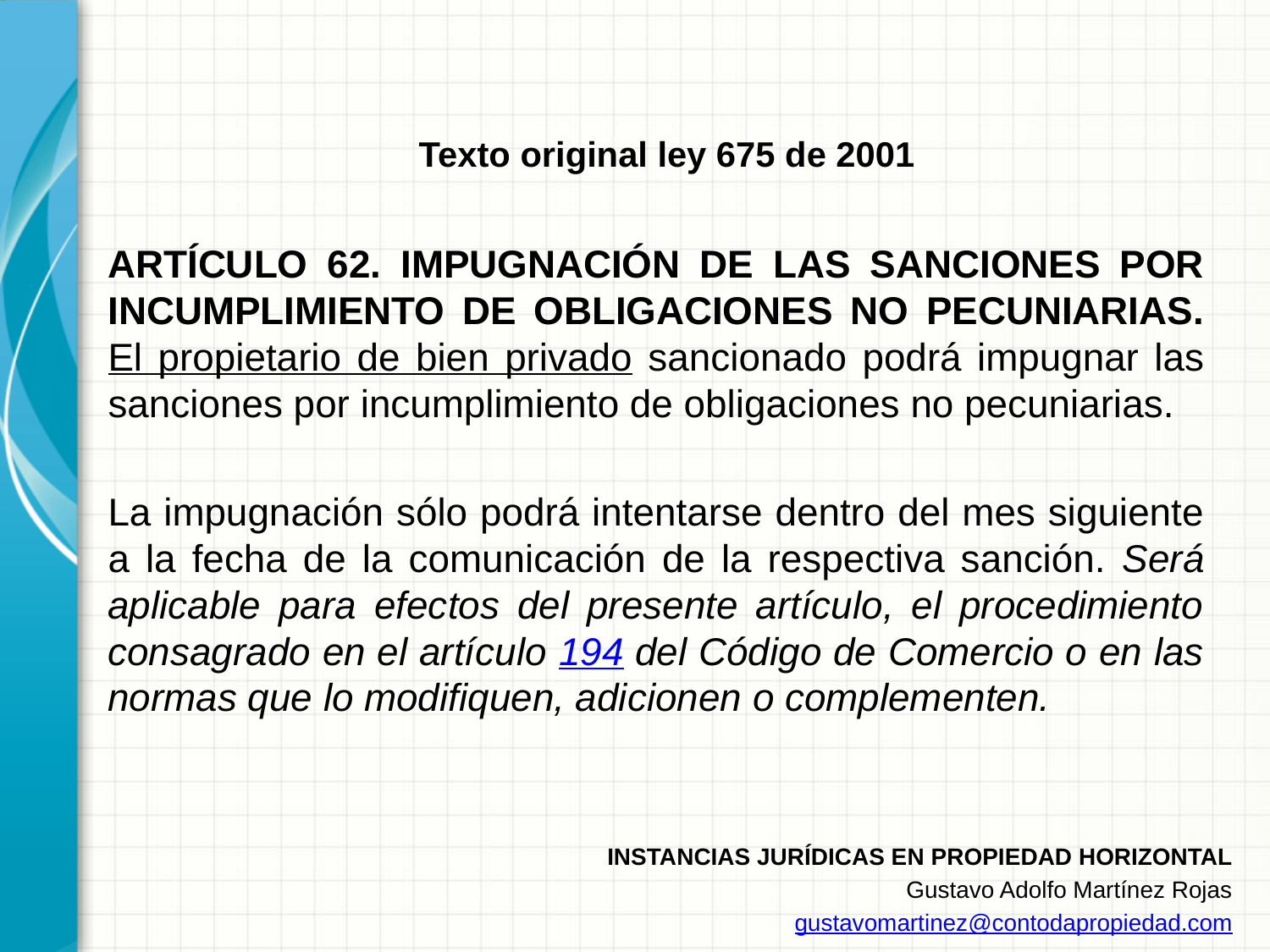

# Texto original ley 675 de 2001
ARTÍCULO 62. IMPUGNACIÓN DE LAS SANCIONES POR INCUMPLIMIENTO DE OBLIGACIONES NO PECUNIARIAS. El propietario de bien privado sancionado podrá impugnar las sanciones por incumplimiento de obligaciones no pecuniarias.

La impugnación sólo podrá intentarse dentro del mes siguiente a la fecha de la comunicación de la respectiva sanción. Será aplicable para efectos del presente artículo, el procedimiento consagrado en el artículo 194 del Código de Comercio o en las normas que lo modifiquen, adicionen o complementen.

INSTANCIAS JURÍDICAS EN PROPIEDAD HORIZONTAL
Gustavo Adolfo Martínez Rojas
gustavomartinez@contodapropiedad.com